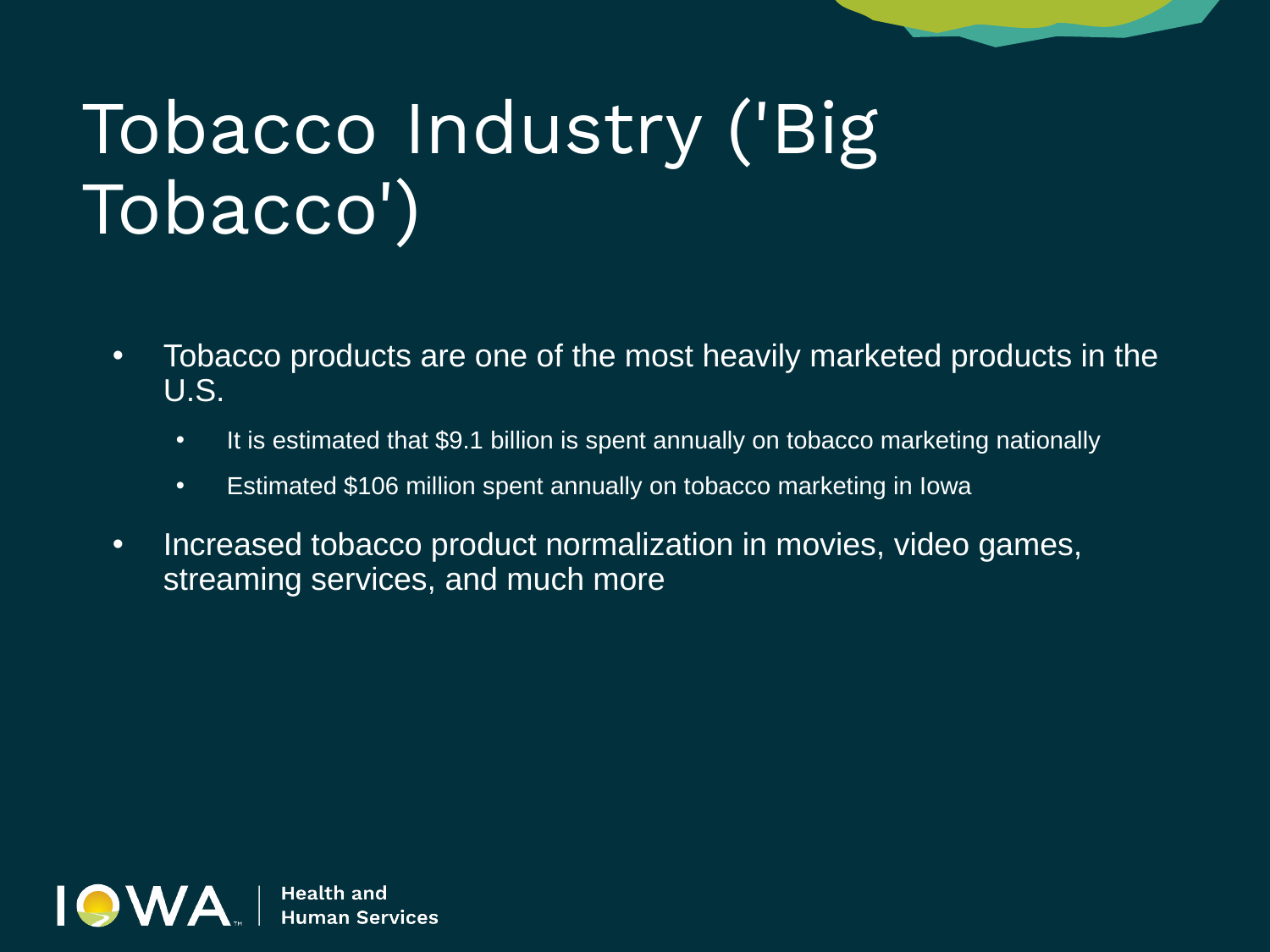

# Tobacco Industry ('Big Tobacco')
Tobacco products are one of the most heavily marketed products in the U.S.
It is estimated that $9.1 billion is spent annually on tobacco marketing nationally
Estimated $106 million spent annually on tobacco marketing in Iowa
Increased tobacco product normalization in movies, video games, streaming services, and much more